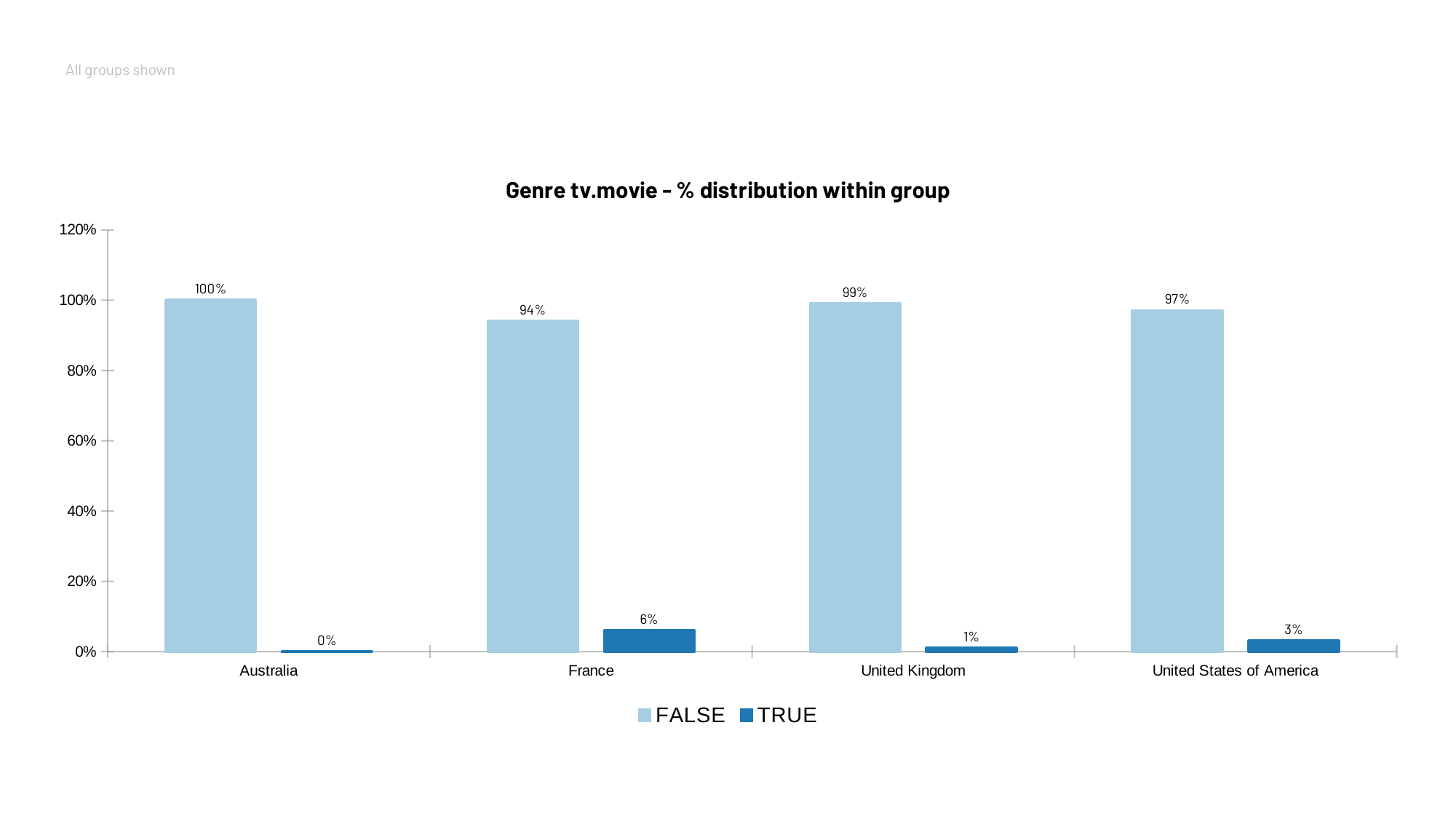

# All groups shown

### Chart: Genre tv.movie - % distribution within group

| Category | FALSE | TRUE |
|---|---|---|
| Australia | 1.0 | 0.0 |
| France | 0.94 | 0.06 |
| United Kingdom | 0.99 | 0.01 |
| United States of America | 0.97 | 0.03 |